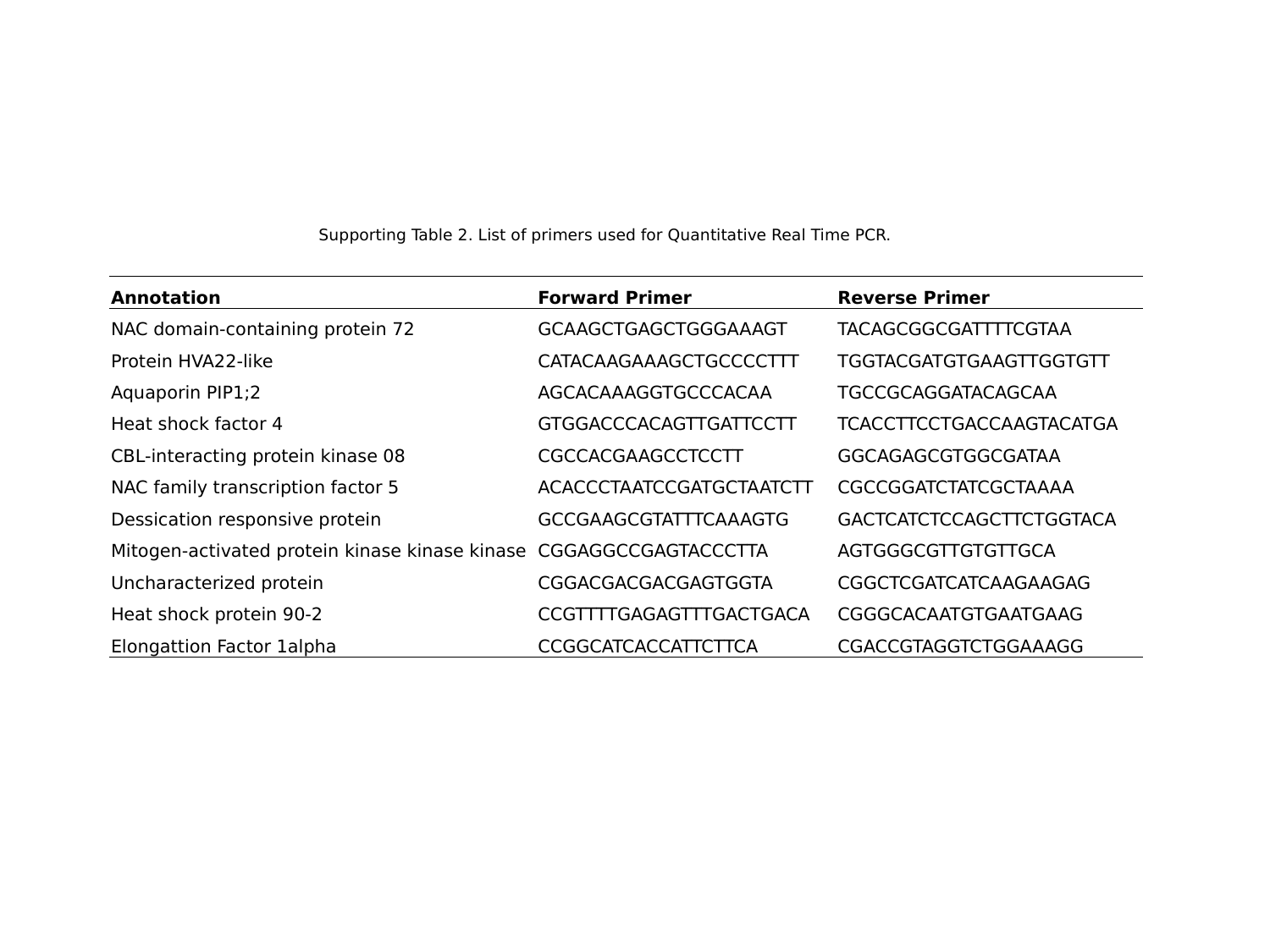

Supporting Table 2. List of primers used for Quantitative Real Time PCR.
| Annotation | Forward Primer | Reverse Primer |
| --- | --- | --- |
| NAC domain-containing protein 72 | GCAAGCTGAGCTGGGAAAGT | TACAGCGGCGATTTTCGTAA |
| Protein HVA22-like | CATACAAGAAAGCTGCCCCTTT | TGGTACGATGTGAAGTTGGTGTT |
| Aquaporin PIP1;2 | AGCACAAAGGTGCCCACAA | TGCCGCAGGATACAGCAA |
| Heat shock factor 4 | GTGGACCCACAGTTGATTCCTT | TCACCTTCCTGACCAAGTACATGA |
| CBL-interacting protein kinase 08 | CGCCACGAAGCCTCCTT | GGCAGAGCGTGGCGATAA |
| NAC family transcription factor 5 | ACACCCTAATCCGATGCTAATCTT | CGCCGGATCTATCGCTAAAA |
| Dessication responsive protein | GCCGAAGCGTATTTCAAAGTG | GACTCATCTCCAGCTTCTGGTACA |
| Mitogen-activated protein kinase kinase kinase | CGGAGGCCGAGTACCCTTA | AGTGGGCGTTGTGTTGCA |
| Uncharacterized protein | CGGACGACGACGAGTGGTA | CGGCTCGATCATCAAGAAGAG |
| Heat shock protein 90-2 | CCGTTTTGAGAGTTTGACTGACA | CGGGCACAATGTGAATGAAG |
| Elongattion Factor 1alpha | CCGGCATCACCATTCTTCA | CGACCGTAGGTCTGGAAAGG |